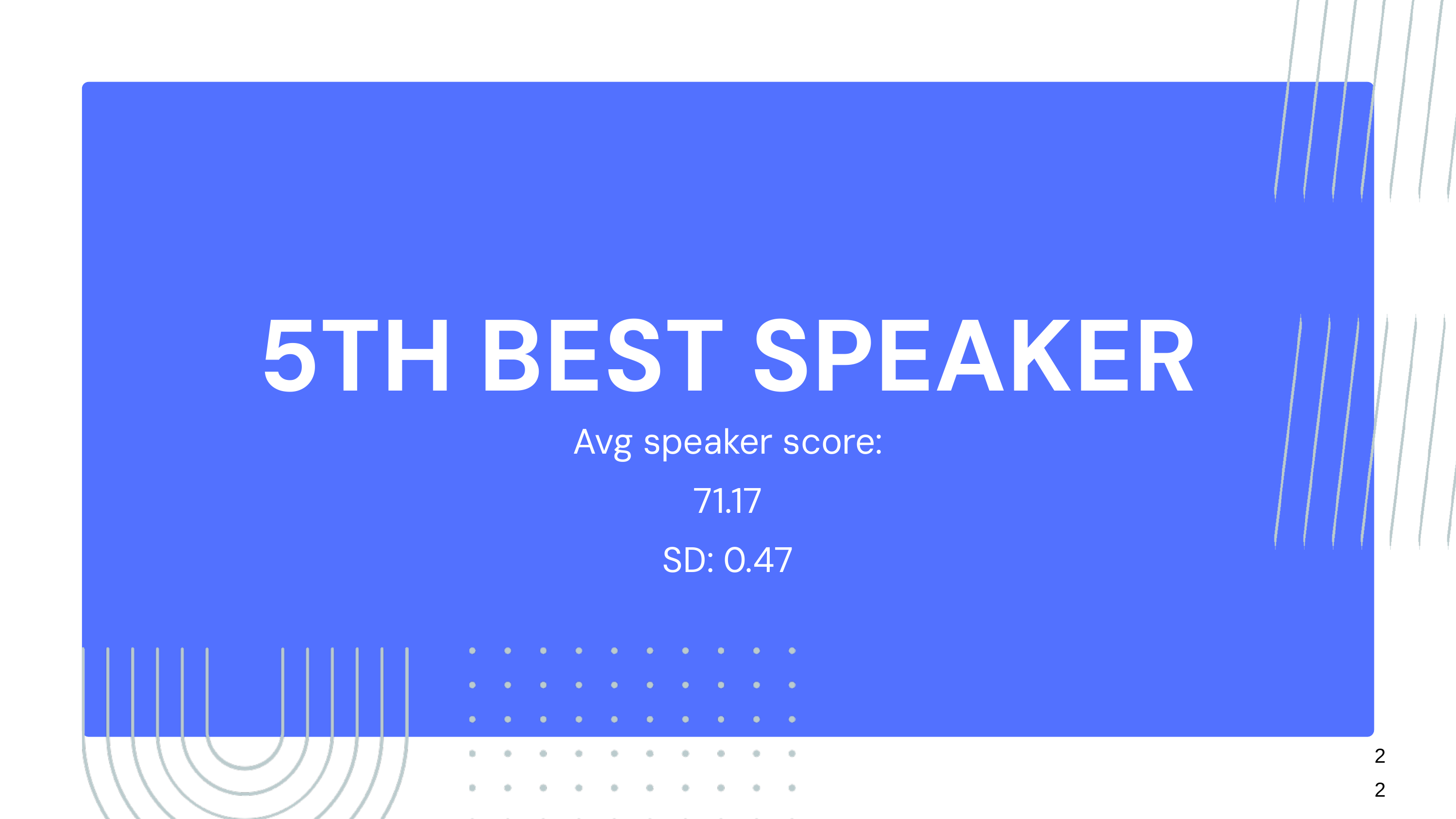

5TH BEST SPEAKER
Avg speaker score: 71.17
SD: 0.47

22